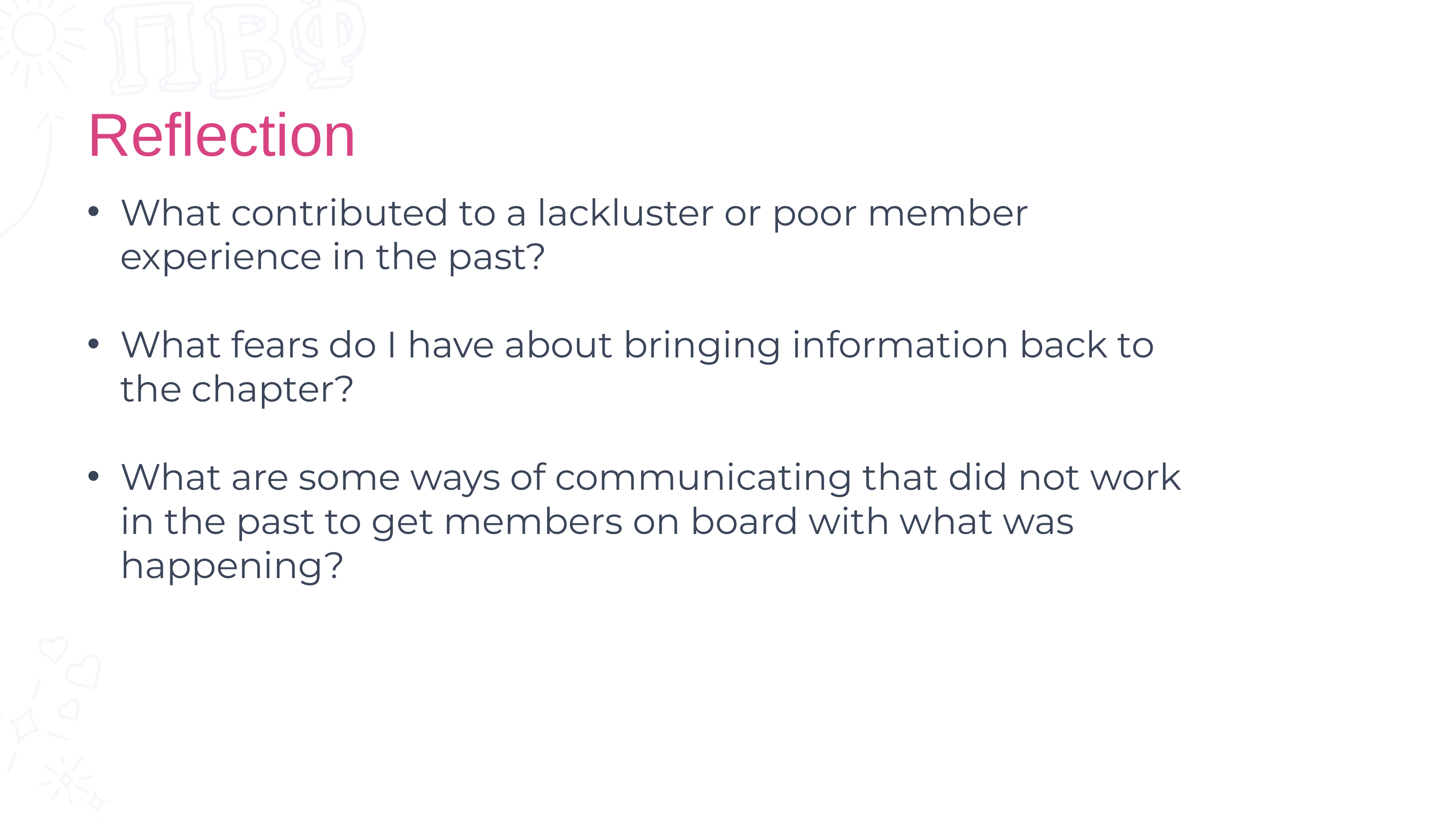

# Reflection
What contributed to a lackluster or poor member experience in the past?

What fears do I have about bringing information back to the chapter?

What are some ways of communicating that did not work in the past to get members on board with what was happening?